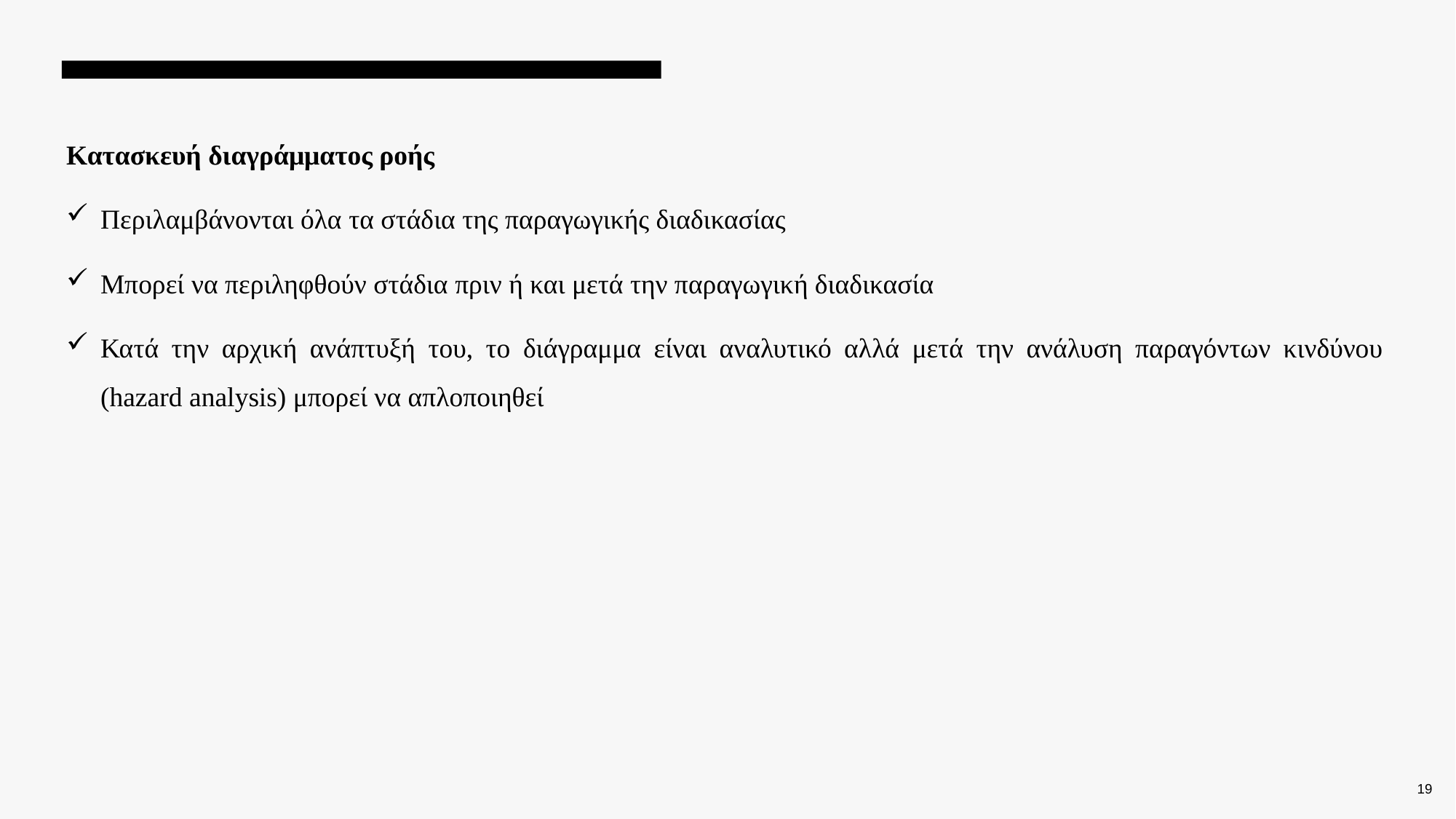

Κατασκευή διαγράμματος ροής
Περιλαμβάνονται όλα τα στάδια της παραγωγικής διαδικασίας
Μπορεί να περιληφθούν στάδια πριν ή και μετά την παραγωγική διαδικασία
Κατά την αρχική ανάπτυξή του, το διάγραμμα είναι αναλυτικό αλλά μετά την ανάλυση παραγόντων κινδύνου (hazard analysis) μπορεί να απλοποιηθεί
19